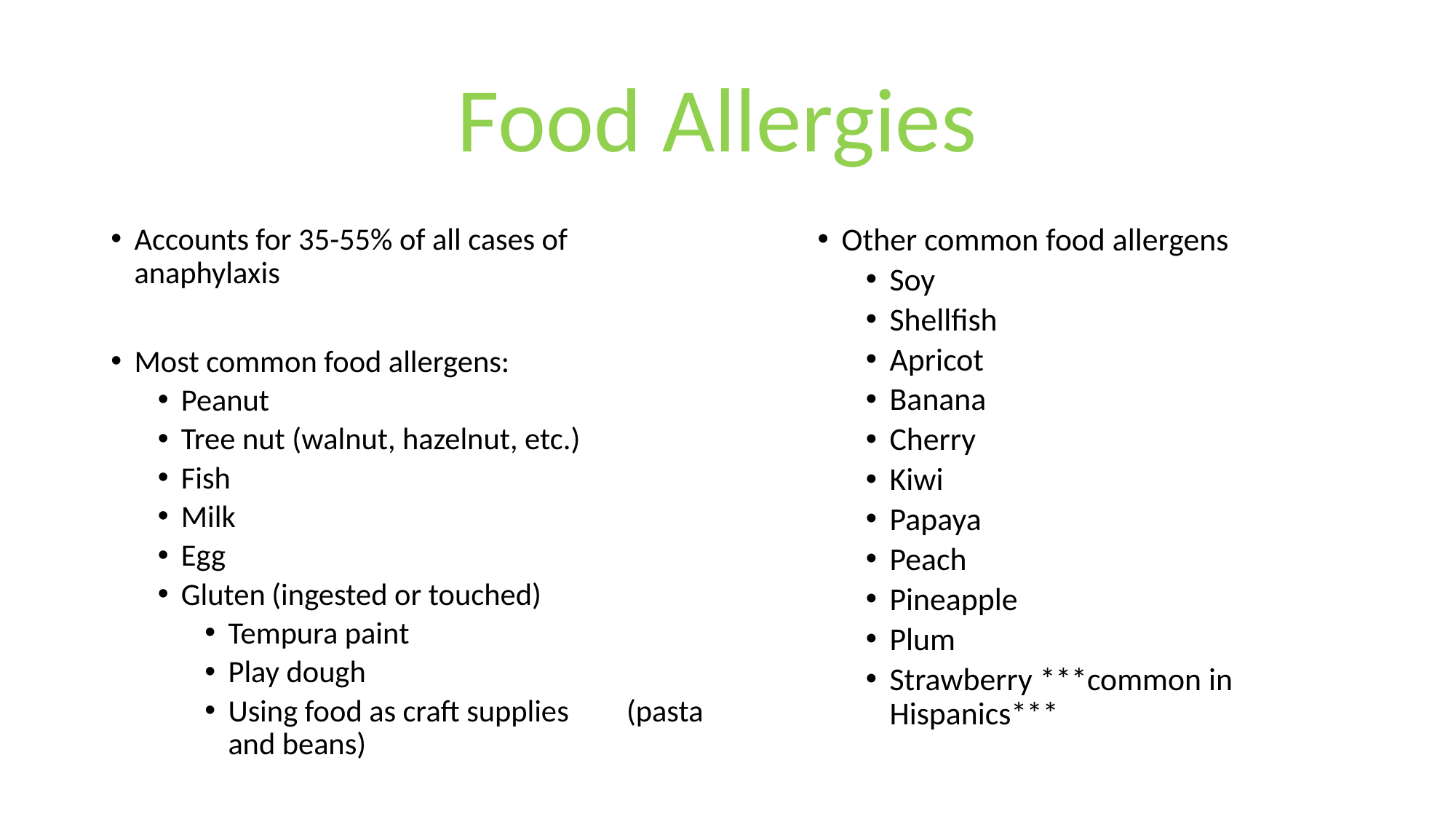

# Food Allergies
Accounts for 35-55% of all cases of anaphylaxis

Most common food allergens:
Peanut
Tree nut (walnut, hazelnut, etc.)
Fish
Milk
Egg
Gluten (ingested or touched)
Tempura paint
Play dough
Using food as craft supplies 	(pasta and beans)
Other common food allergens
Soy
Shellfish
Apricot
Banana
Cherry
Kiwi
Papaya
Peach
Pineapple
Plum
Strawberry ***common in 	Hispanics***